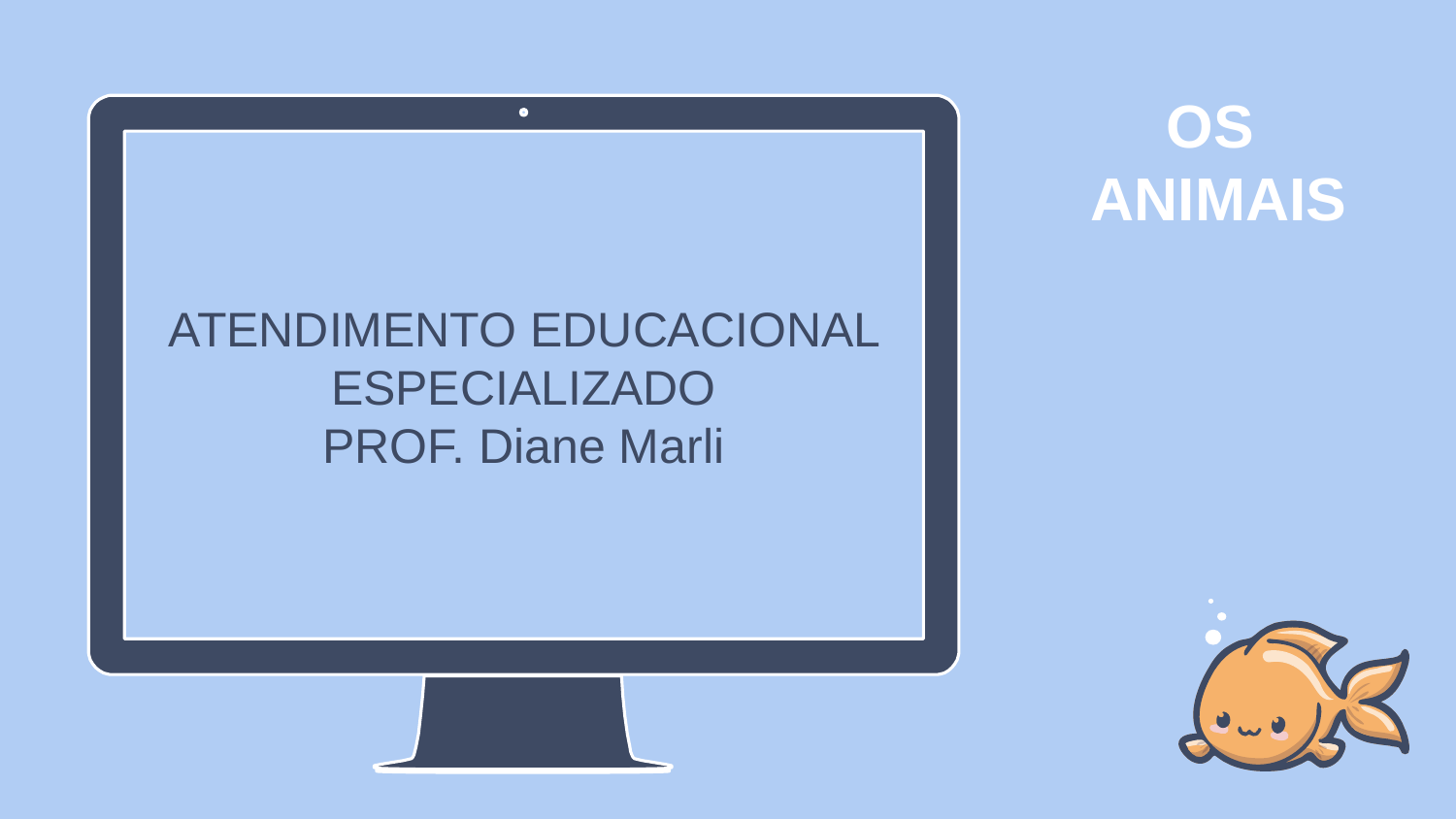

OS  ANIMAIS

ATENDIMENTO EDUCACIONAL ESPECIALIZADO
PROF. Diane Marli